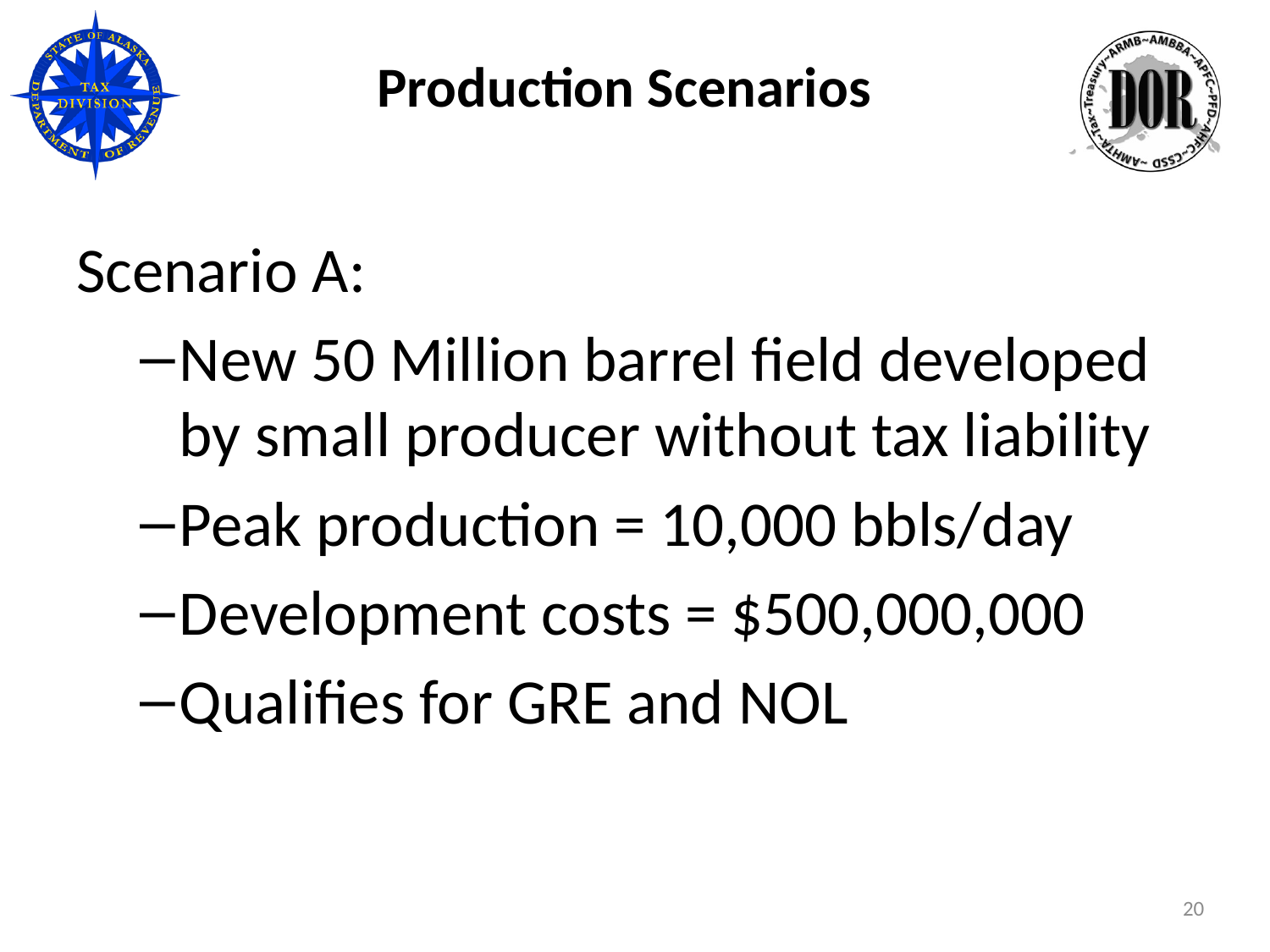

# Production Scenarios
Scenario A:
New 50 Million barrel field developed by small producer without tax liability
Peak production = 10,000 bbls/day
Development costs = $500,000,000
Qualifies for GRE and NOL

20